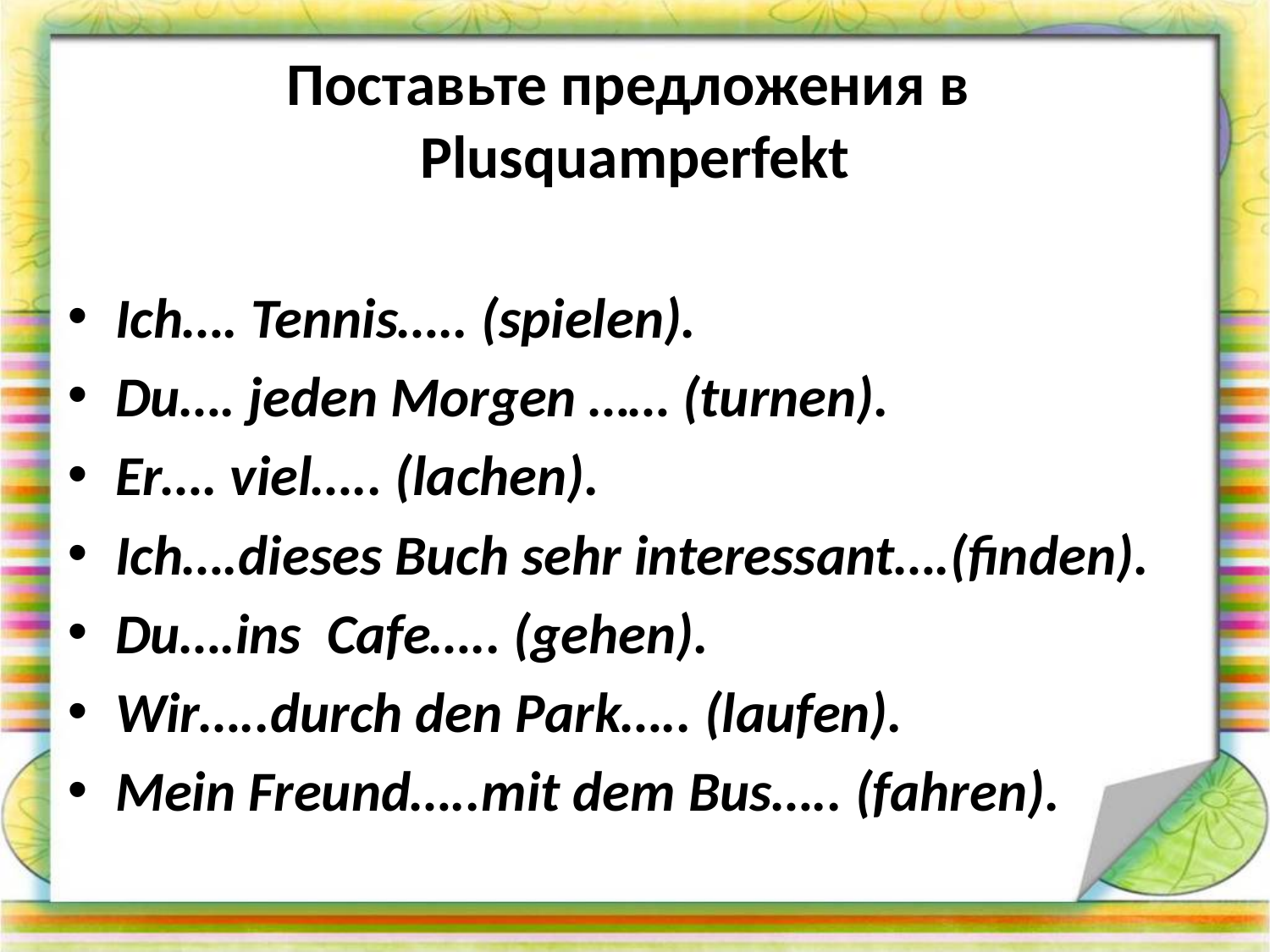

# Поставьте предложения в Plusquamperfekt
Ich…. Tennis….. (spielen).
Du…. jeden Morgen …… (turnen).
Er…. viel….. (lachen).
Ich….dieses Buch sehr interessant….(finden).
Du….ins  Cafe….. (gehen).
Wir…..durch den Park….. (laufen).
Mein Freund…..mit dem Bus….. (fahren).